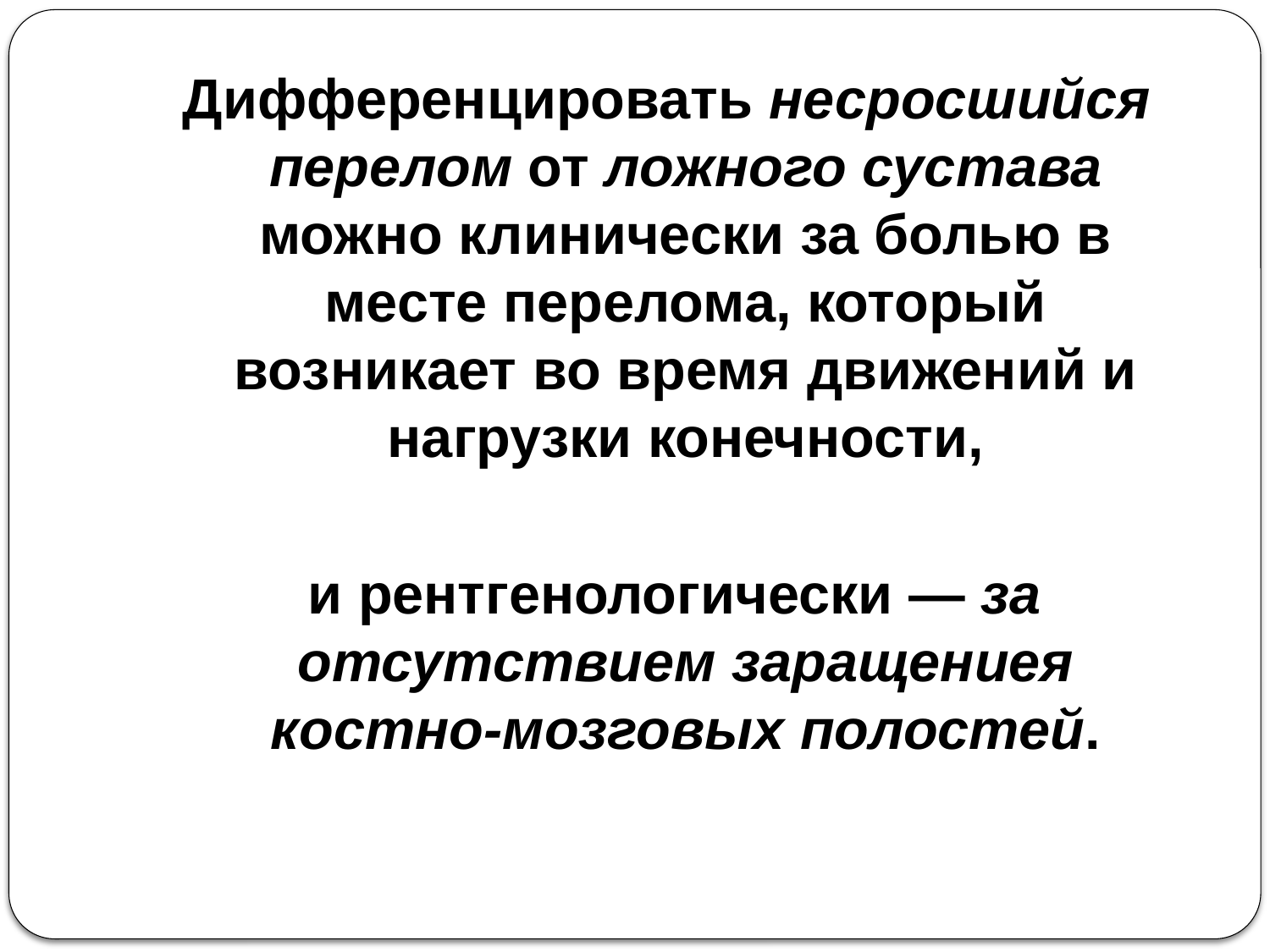

Дифференцировать несросшийся перелом от ложного сустава можно клинически за болью в месте перелома, который возникает во время движений и нагрузки конечности,

 и рентгенологически — за отсутствием заращениея костно-мозговых полостей.